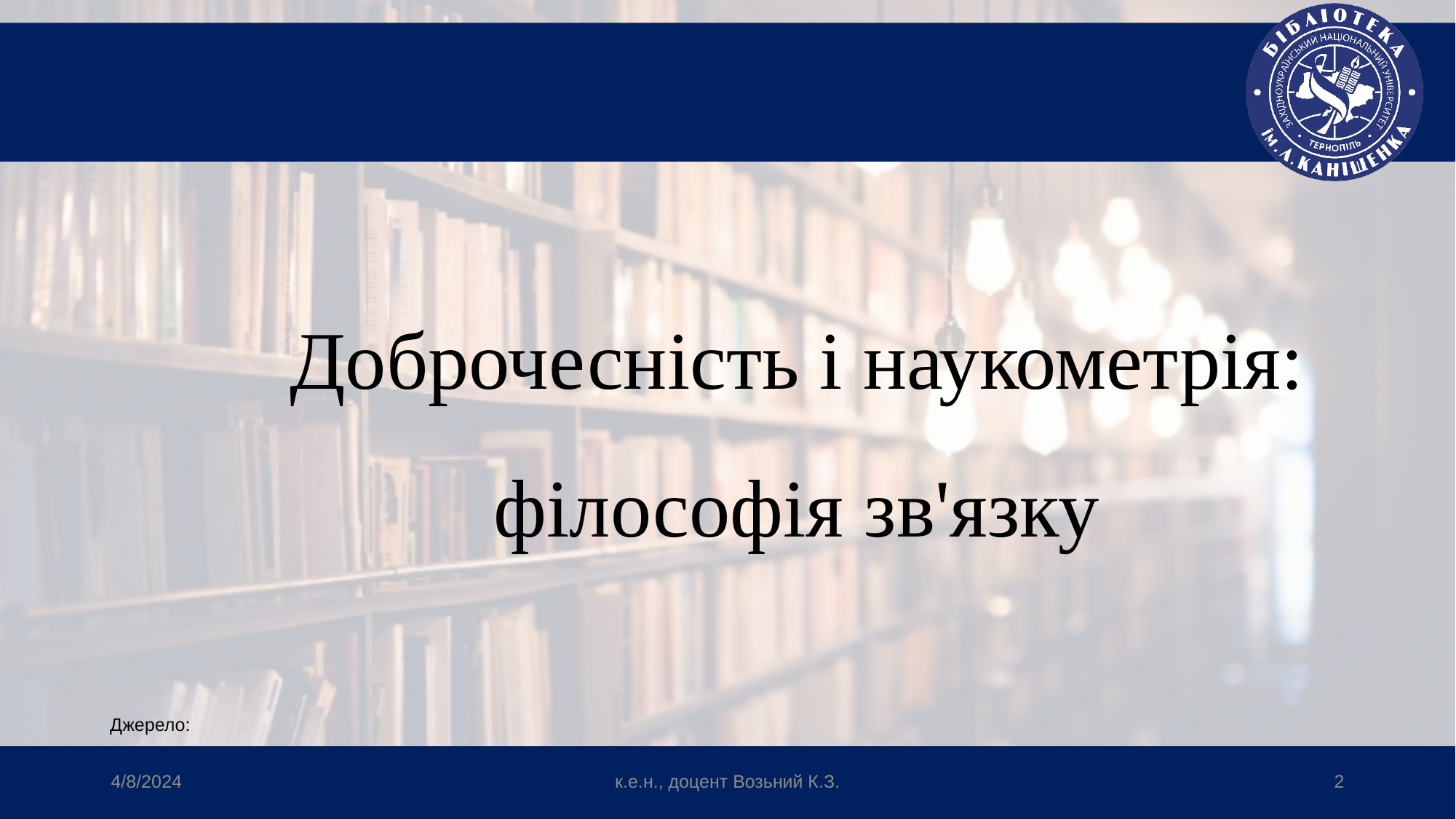

# Доброчесність і наукометрія: філософія зв'язку
Джерело:
4/8/2024
к.е.н., доцент Возьний К.З.
2